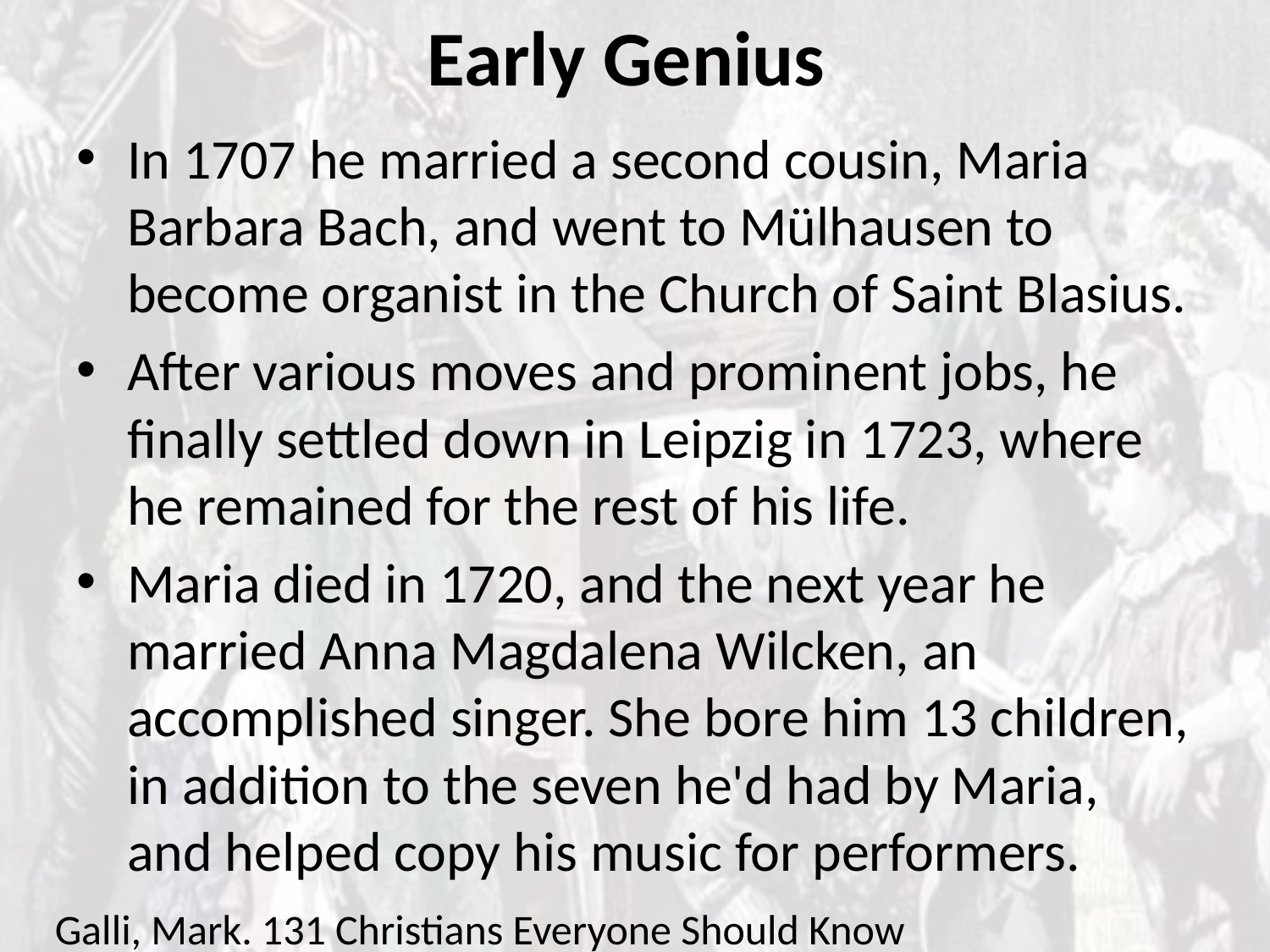

# Early Genius
In 1707 he married a second cousin, Maria Barbara Bach, and went to Mülhausen to become organist in the Church of Saint Blasius.
After various moves and prominent jobs, he finally settled down in Leipzig in 1723, where he remained for the rest of his life.
Maria died in 1720, and the next year he married Anna Magdalena Wilcken, an accomplished singer. She bore him 13 children, in addition to the seven he'd had by Maria, and helped copy his music for performers.
Galli, Mark. 131 Christians Everyone Should Know